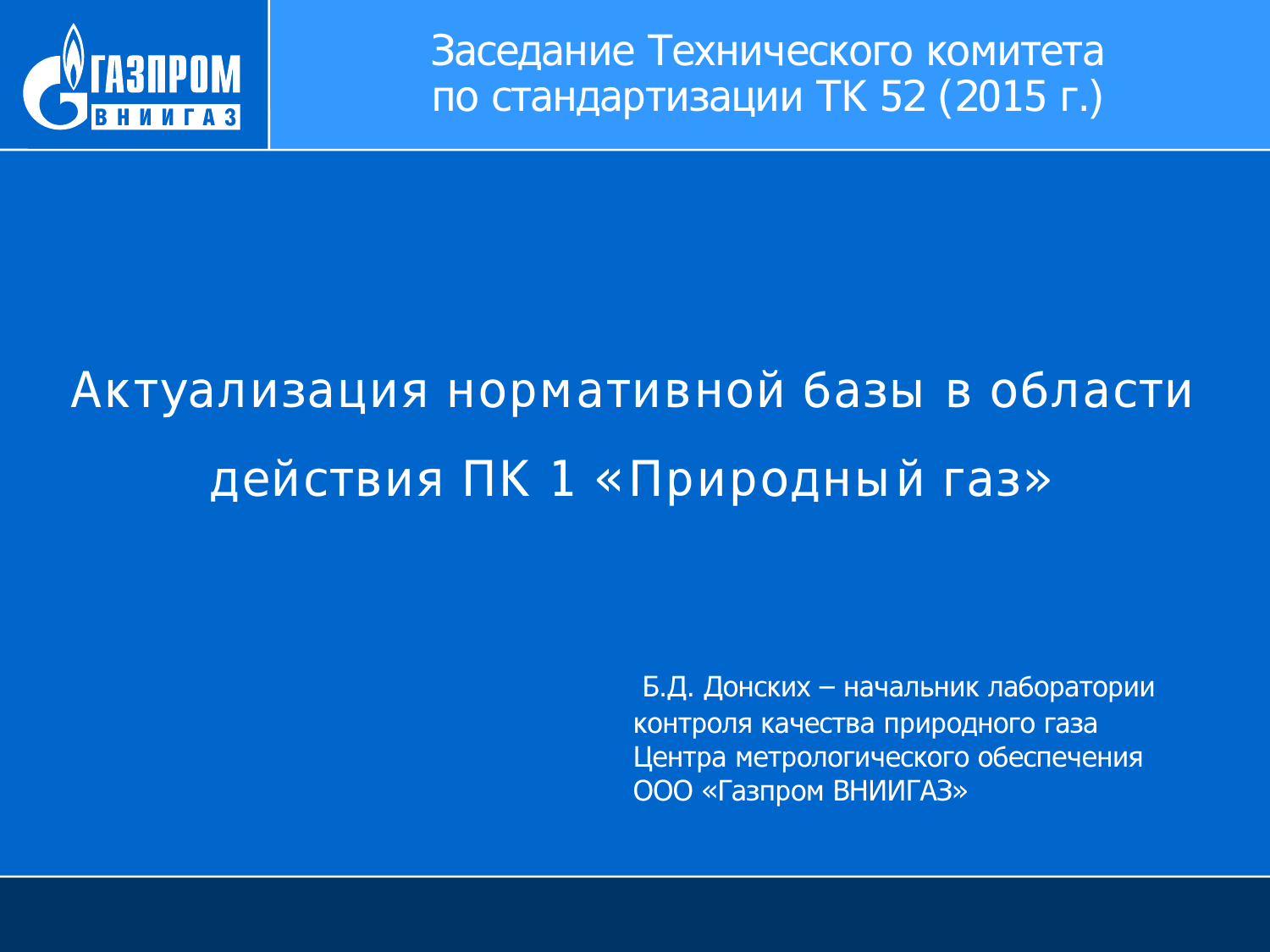

Заседание Технического комитета
по стандартизации ТК 52 (2015 г.)

                                                                  Б.Д. Донских – начальник лаборатории
                                                                         контроля качества природного газа
                                                                         Центра метрологического обеспечения
                                                                         ООО «Газпром ВНИИГАЗ»

Актуализация нормативной базы в области действия ПК 1 «Природный газ»